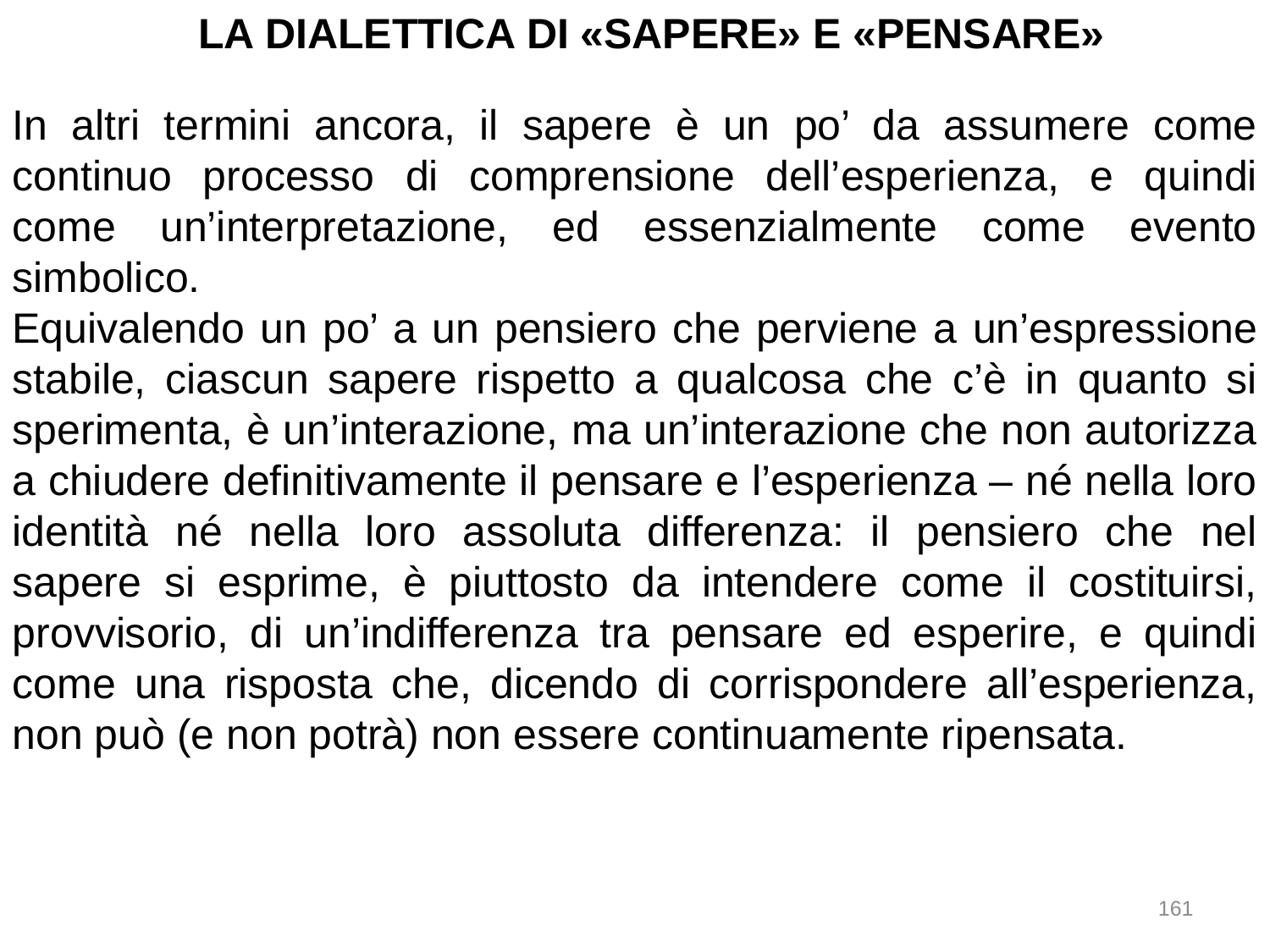

LA DIALETTICA DI «SAPERE» E «PENSARE»
In altri termini ancora, il sapere è un po’ da assumere come continuo processo di comprensione dell’esperienza, e quindi come un’interpretazione, ed essenzialmente come evento simbolico.
Equivalendo un po’ a un pensiero che perviene a un’espressione stabile, ciascun sapere rispetto a qualcosa che c’è in quanto si sperimenta, è un’interazione, ma un’interazione che non autorizza a chiudere definitivamente il pensare e l’esperienza – né nella loro identità né nella loro assoluta differenza: il pensiero che nel sapere si esprime, è piuttosto da intendere come il costituirsi, provvisorio, di un’indifferenza tra pensare ed esperire, e quindi come una risposta che, dicendo di corrispondere all’esperienza, non può (e non potrà) non essere continuamente ripensata.
161